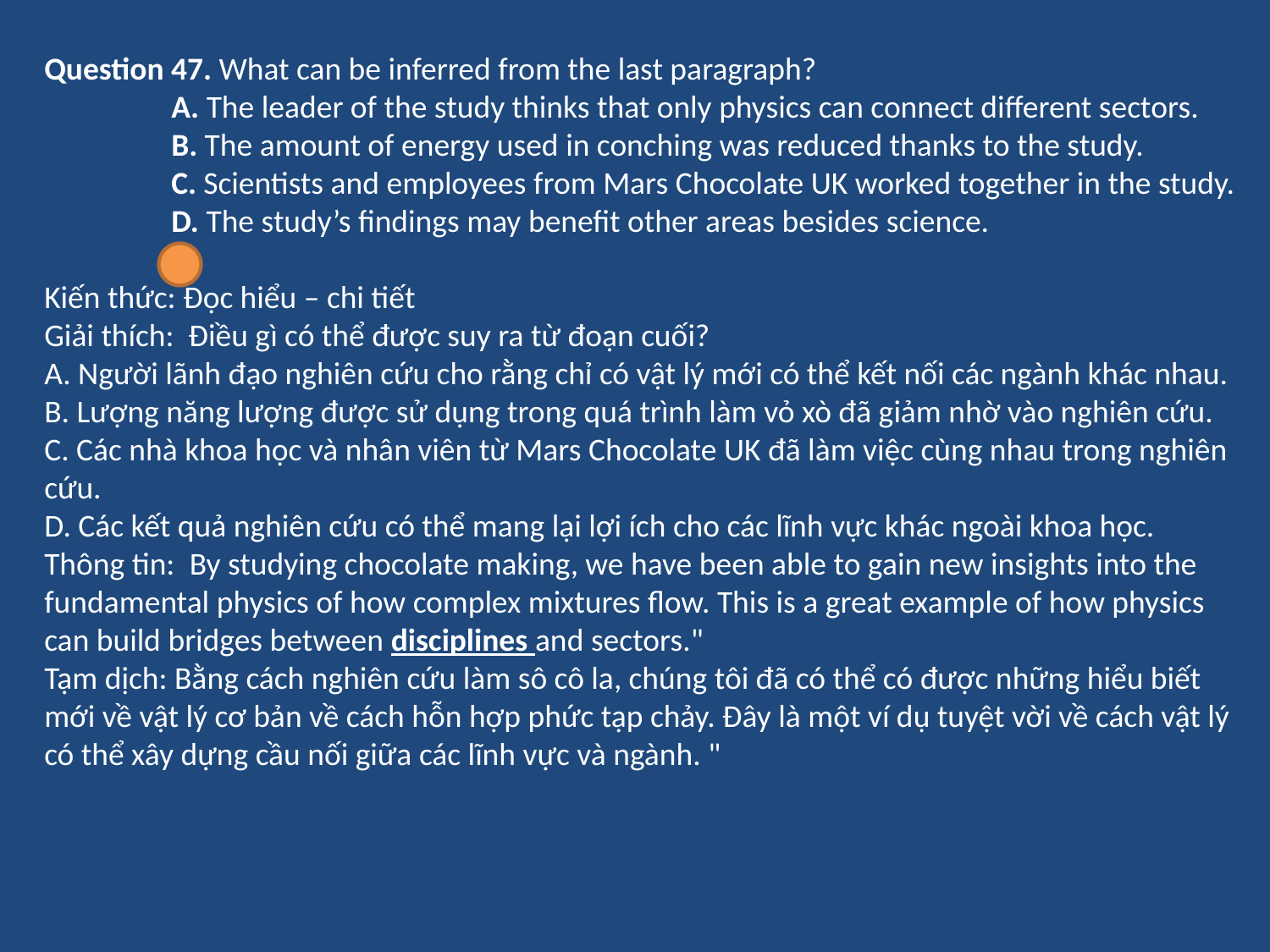

Question 47. What can be inferred from the last paragraph?
	A. The leader of the study thinks that only physics can connect different sectors.
	B. The amount of energy used in conching was reduced thanks to the study.
	C. Scientists and employees from Mars Chocolate UK worked together in the study.
	D. The study’s findings may benefit other areas besides science.

Kiến thức: Đọc hiểu – chi tiết
Giải thích:  Điều gì có thể được suy ra từ đoạn cuối?
A. Người lãnh đạo nghiên cứu cho rằng chỉ có vật lý mới có thể kết nối các ngành khác nhau.
B. Lượng năng lượng được sử dụng trong quá trình làm vỏ xò đã giảm nhờ vào nghiên cứu.
C. Các nhà khoa học và nhân viên từ Mars Chocolate UK đã làm việc cùng nhau trong nghiên cứu.
D. Các kết quả nghiên cứu có thể mang lại lợi ích cho các lĩnh vực khác ngoài khoa học.
Thông tin:  By studying chocolate making, we have been able to gain new insights into the fundamental physics of how complex mixtures flow. This is a great example of how physics can build bridges between disciplines and sectors."
Tạm dịch: Bằng cách nghiên cứu làm sô cô la, chúng tôi đã có thể có được những hiểu biết mới về vật lý cơ bản về cách hỗn hợp phức tạp chảy. Đây là một ví dụ tuyệt vời về cách vật lý có thể xây dựng cầu nối giữa các lĩnh vực và ngành. "